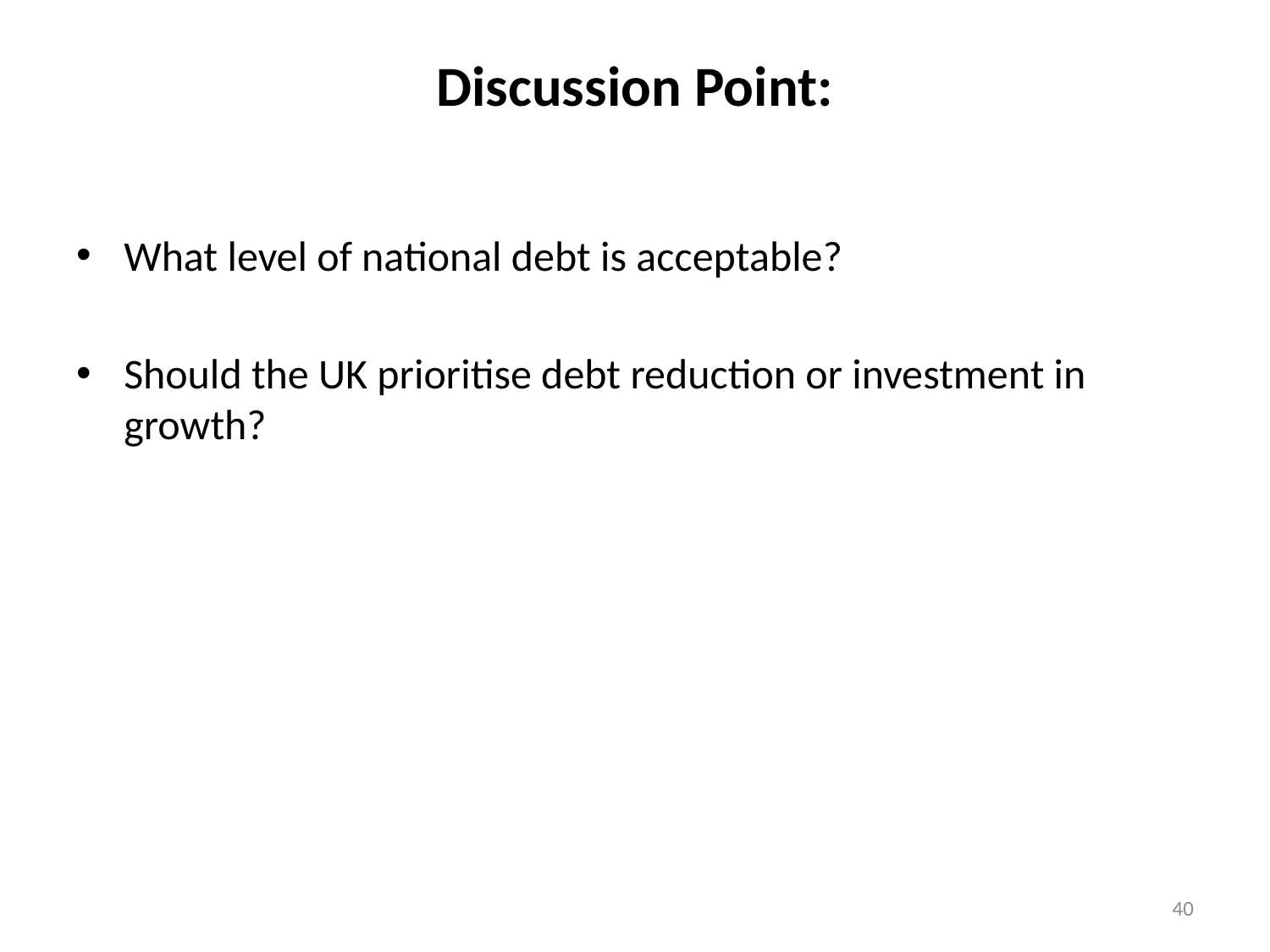

# Discussion Point:
What level of national debt is acceptable?

Should the UK prioritise debt reduction or investment in growth?
40